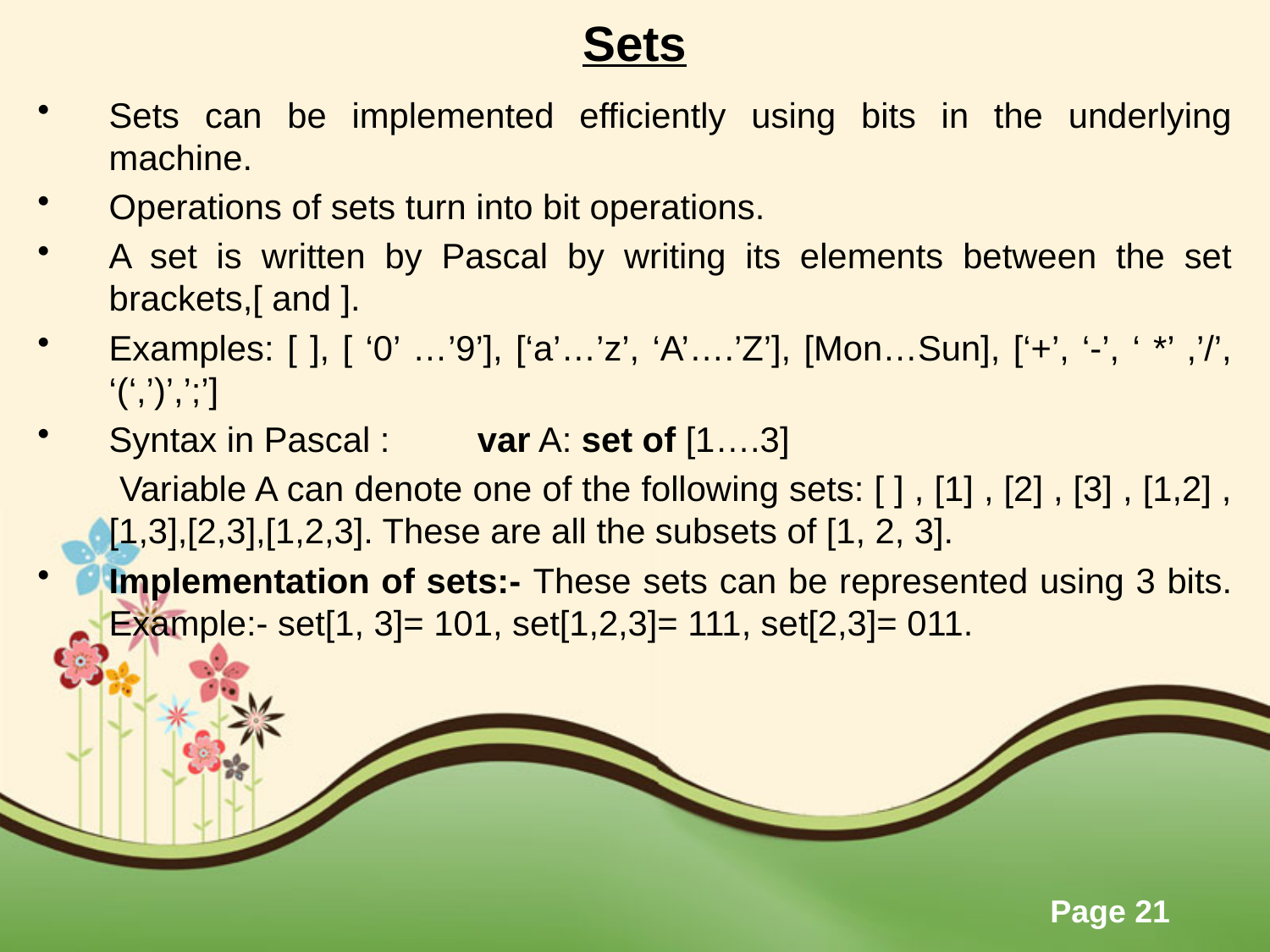

# Sets
Sets can be implemented efficiently using bits in the underlying machine.
Operations of sets turn into bit operations.
A set is written by Pascal by writing its elements between the set brackets,[ and ].
Examples: [ ], [ ‘0’ …’9’], [‘a’…’z’, ‘A’….’Z’], [Mon…Sun], [‘+’, ‘-’, ‘ *’ ,’/’, ‘(‘,’)’,’;’]
Syntax in Pascal :         var A: set of [1….3]
	 Variable A can denote one of the following sets: [ ] , [1] , [2] , [3] , [1,2] , [1,3],[2,3],[1,2,3]. These are all the subsets of [1, 2, 3].
Implementation of sets:- These sets can be represented using 3 bits. Example:- set[1, 3]= 101, set[1,2,3]= 111, set[2,3]= 011.